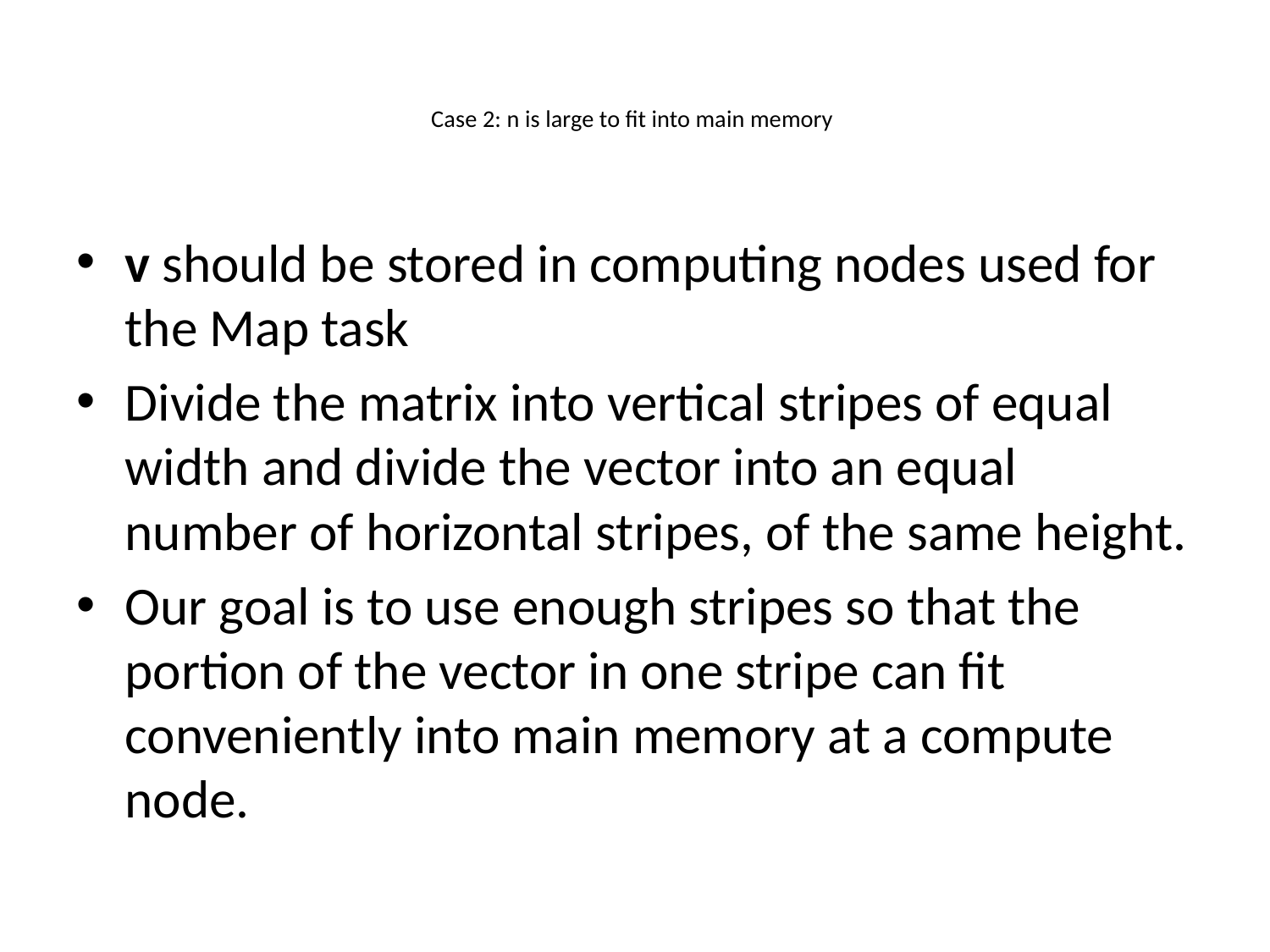

# Case 2: n is large to fit into main memory
v should be stored in computing nodes used for the Map task
Divide the matrix into vertical stripes of equal width and divide the vector into an equal number of horizontal stripes, of the same height.
Our goal is to use enough stripes so that the portion of the vector in one stripe can fit conveniently into main memory at a compute node.